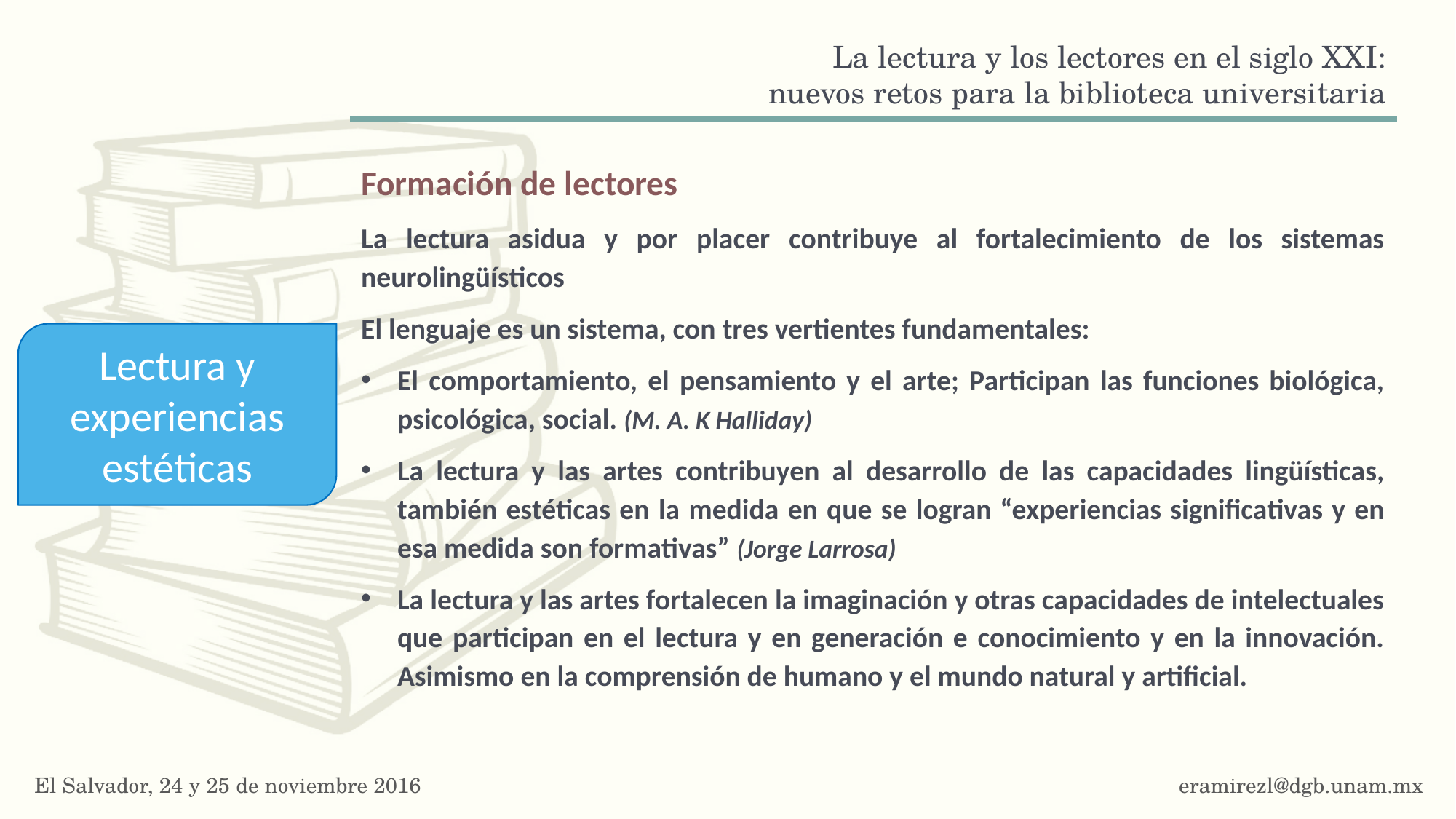

#
Formación de lectores
La lectura asidua y por placer contribuye al fortalecimiento de los sistemas neurolingüísticos
El lenguaje es un sistema, con tres vertientes fundamentales:
El comportamiento, el pensamiento y el arte; Participan las funciones biológica, psicológica, social. (M. A. K Halliday)
La lectura y las artes contribuyen al desarrollo de las capacidades lingüísticas, también estéticas en la medida en que se logran “experiencias significativas y en esa medida son formativas” (Jorge Larrosa)
La lectura y las artes fortalecen la imaginación y otras capacidades de intelectuales que participan en el lectura y en generación e conocimiento y en la innovación. Asimismo en la comprensión de humano y el mundo natural y artificial.
Lectura y experiencias estéticas
El Salvador, 24 y 25 de noviembre 2016
eramirezl@dgb.unam.mx